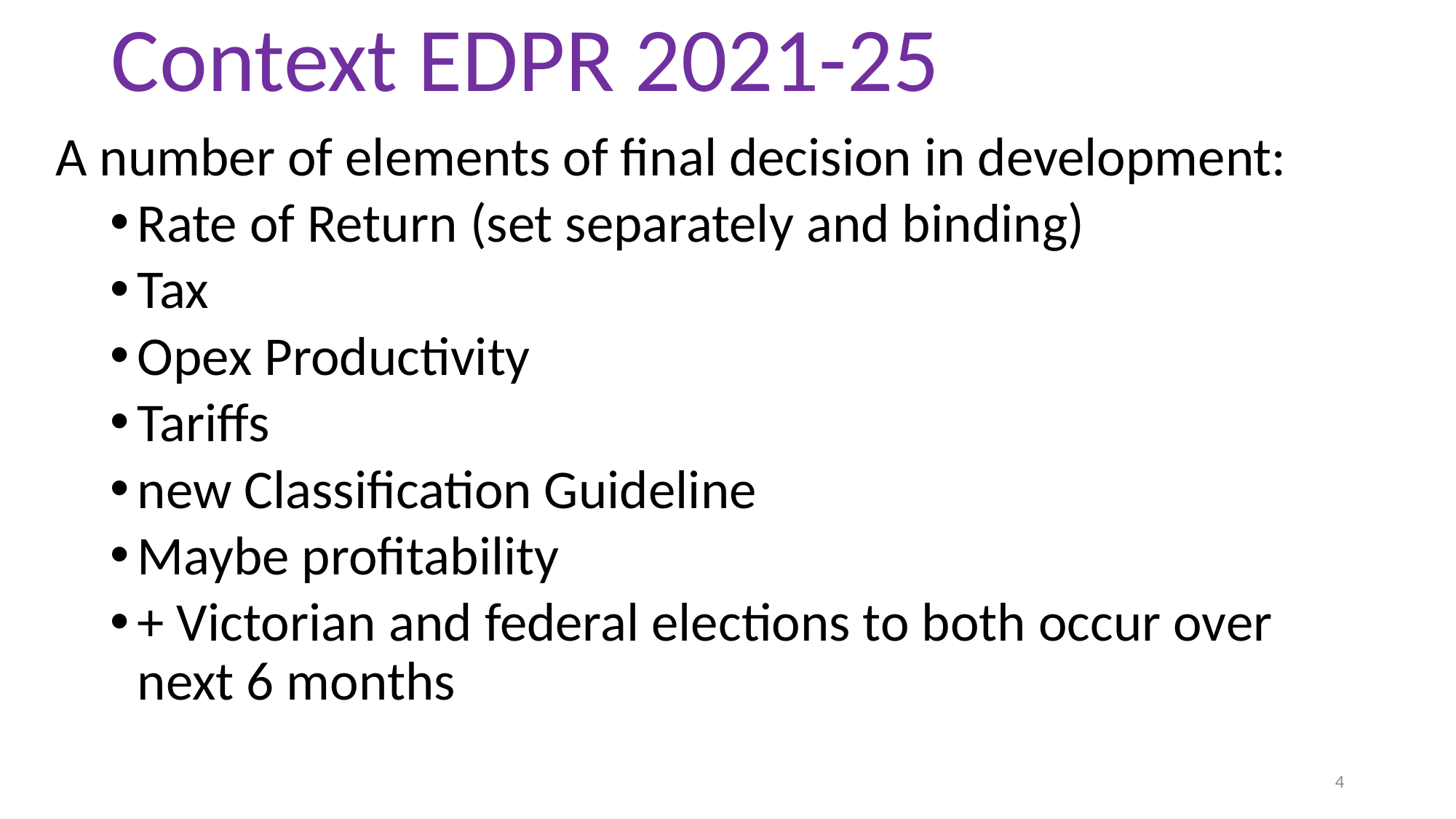

# Context EDPR 2021-25
A number of elements of final decision in development:
Rate of Return (set separately and binding)
Tax
Opex Productivity
Tariffs
new Classification Guideline
Maybe profitability
+ Victorian and federal elections to both occur over next 6 months

4